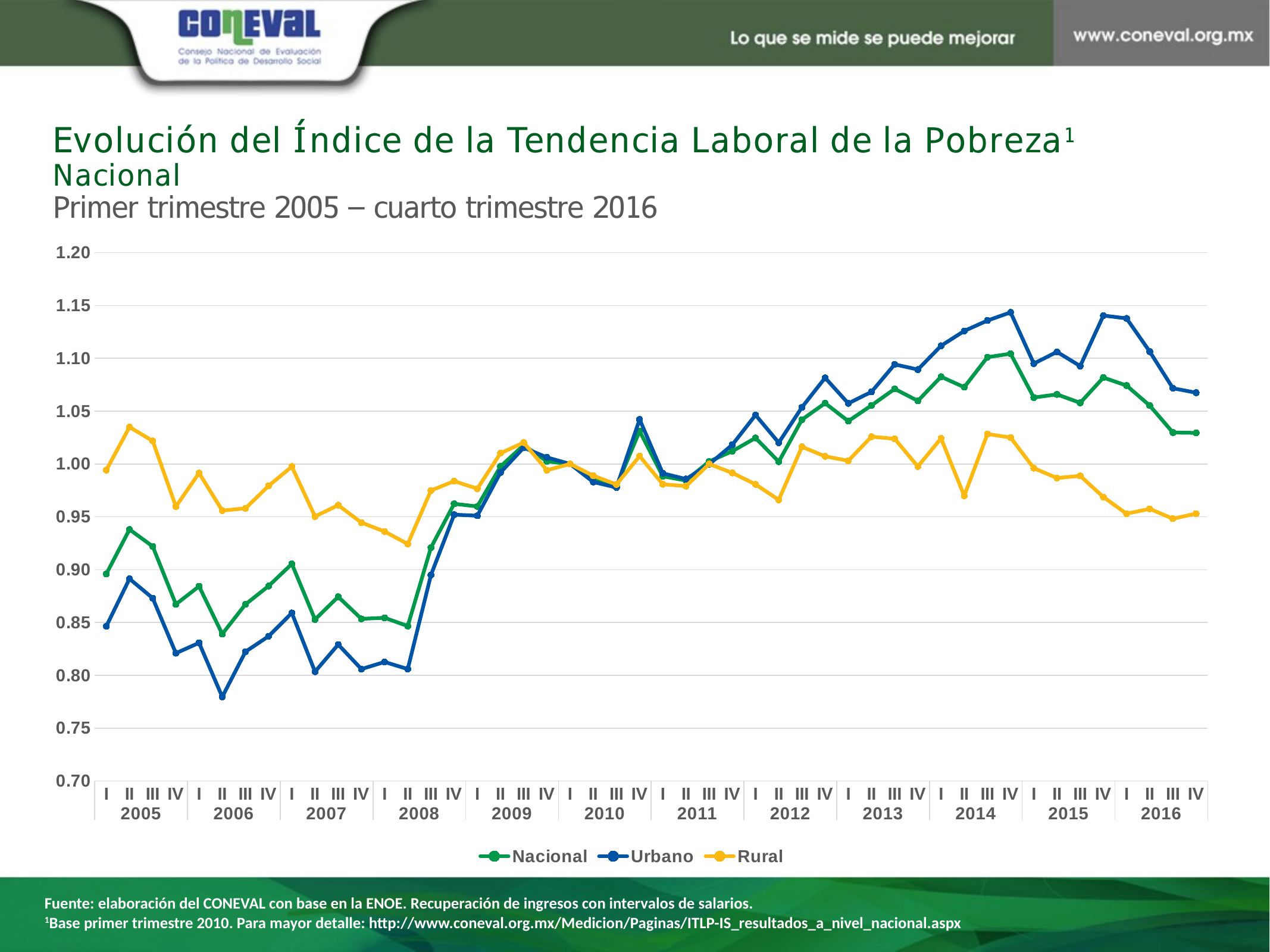

Evolución del Índice de la Tendencia Laboral de la Pobreza1
Nacional
Primer trimestre 2005 – cuarto trimestre 2016

### Chart

| Category | Nacional | Urbano | Rural |
|---|---|---|---|
| I | 0.8959 | 0.8464 | 0.9942 |
| II | 0.938 | 0.8913 | 1.0349 |
| III | 0.922 | 0.873 | 1.0218 |
| IV | 0.8672 | 0.8209 | 0.9597 |
| I | 0.8842 | 0.8307 | 0.9914 |
| II | 0.8391 | 0.7796 | 0.9559 |
| III | 0.8671 | 0.8223 | 0.958 |
| IV | 0.8845 | 0.837 | 0.9793 |
| I | 0.9054 | 0.859 | 0.9975 |
| II | 0.8528 | 0.8034 | 0.9503 |
| III | 0.8743 | 0.8291 | 0.961 |
| IV | 0.8534 | 0.8059 | 0.9445 |
| I | 0.8544 | 0.8126 | 0.9361 |
| II | 0.8466 | 0.8059 | 0.9243 |
| III | 0.9209 | 0.8949 | 0.9749 |
| IV | 0.9623 | 0.952 | 0.9837 |
| I | 0.9598 | 0.951 | 0.9766 |
| II | 0.9976 | 0.9919 | 1.0102 |
| III | 1.0178 | 1.0154 | 1.0202 |
| IV | 1.0024 | 1.0062 | 0.9941 |
| I | 1.0 | 1.0 | 1.0 |
| II | 0.9856 | 0.9829 | 0.9888 |
| III | 0.9789 | 0.9777 | 0.9806 |
| IV | 1.0311 | 1.0421 | 1.0074 |
| I | 0.9883 | 0.9911 | 0.9808 |
| II | 0.9843 | 0.9857 | 0.979 |
| III | 1.0023 | 0.9997 | 1.0 |
| IV | 1.0121 | 1.0182 | 0.9915 |
| I | 1.0246 | 1.0463 | 0.9807 |
| II | 1.0021 | 1.0201 | 0.966 |
| III | 1.0419 | 1.0536 | 1.0162 |
| IV | 1.0575 | 1.0815 | 1.0072 |
| I | 1.0405 | 1.0573 | 1.003 |
| II | 1.0554 | 1.0682 | 1.0258 |
| III | 1.071 | 1.0942 | 1.0238 |
| IV | 1.0597 | 1.0893 | 0.9976 |
| I | 1.0825 | 1.1118 | 1.0242 |
| II | 1.0726 | 1.1258 | 0.9699 |
| III | 1.101 | 1.1357 | 1.0283 |
| IV | 1.1043 | 1.1434 | 1.025 |
| I | 1.0628 | 1.095 | 0.996 |
| II | 1.0658 | 1.106 | 0.9867 |
| III | 1.0578 | 1.0926 | 0.9887 |
| IV | 1.0817 | 1.1404 | 0.9687 |
| I | 1.0742 | 1.1377 | 0.9529 |
| II | 1.0552 | 1.1063 | 0.9575 |
| III | 1.0297 | 1.0716 | 0.9482 |
| IV | 1.0294 | 1.0674 | 0.953 |
Fuente: elaboración del CONEVAL con base en la ENOE. Recuperación de ingresos con intervalos de salarios.
1Base primer trimestre 2010. Para mayor detalle: http://www.coneval.org.mx/Medicion/Paginas/ITLP-IS_resultados_a_nivel_nacional.aspx